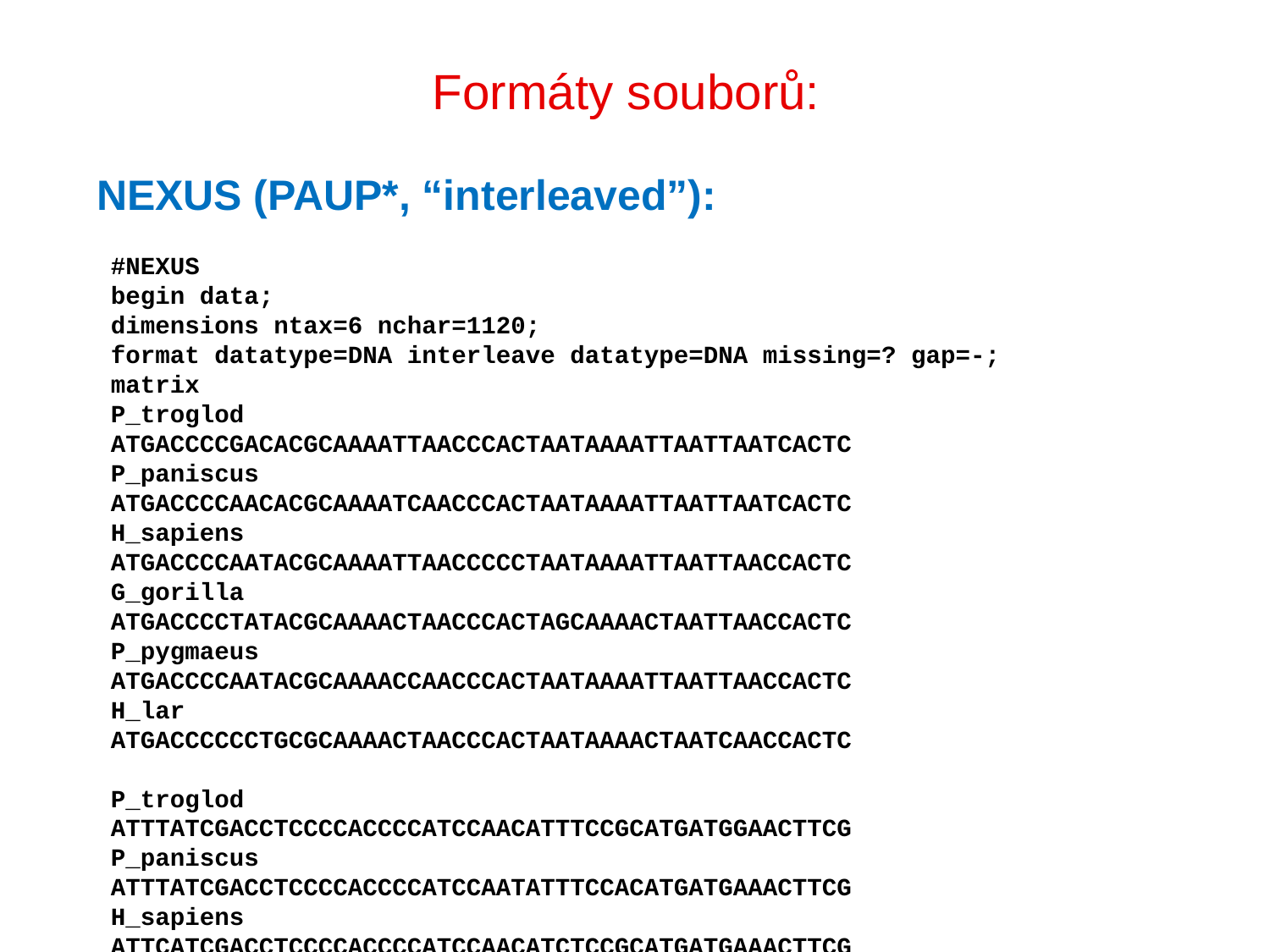

Formáty souborů:
NEXUS (PAUP*, “interleaved”):
#NEXUS
begin data;
dimensions ntax=6 nchar=1120;
format datatype=DNA interleave datatype=DNA missing=? gap=-;
matrix
P_troglod   ATGACCCCGACACGCAAAATTAACCCACTAATAAAATTAATTAATCACTC
P_paniscus  ATGACCCCAACACGCAAAATCAACCCACTAATAAAATTAATTAATCACTC
H_sapiens   ATGACCCCAATACGCAAAATTAACCCCCTAATAAAATTAATTAACCACTC
G_gorilla   ATGACCCCTATACGCAAAACTAACCCACTAGCAAAACTAATTAACCACTC
P_pygmaeus  ATGACCCCAATACGCAAAACCAACCCACTAATAAAATTAATTAACCACTC
H_lar       ATGACCCCCCTGCGCAAAACTAACCCACTAATAAAACTAATCAACCACTC

P_troglod   ATTTATCGACCTCCCCACCCCATCCAACATTTCCGCATGATGGAACTTCG
P_paniscus  ATTTATCGACCTCCCCACCCCATCCAATATTTCCACATGATGAAACTTCG
H_sapiens   ATTCATCGACCTCCCCACCCCATCCAACATCTCCGCATGATGAAACTTCG
G_gorilla   ATTCATTGACCTCCCTACCCCGTCCAACATCTCCACATGATGAAACTTCG
P_pygmaeus  ACTCATCGACCTCCCCACCCCATCAAACATCTCTGCATGATGGAACTTCG
H_lar       ACTTATCGACCTTCCAGCCCCATCCAACATTTCTATATGATGAAACTTTG

end;